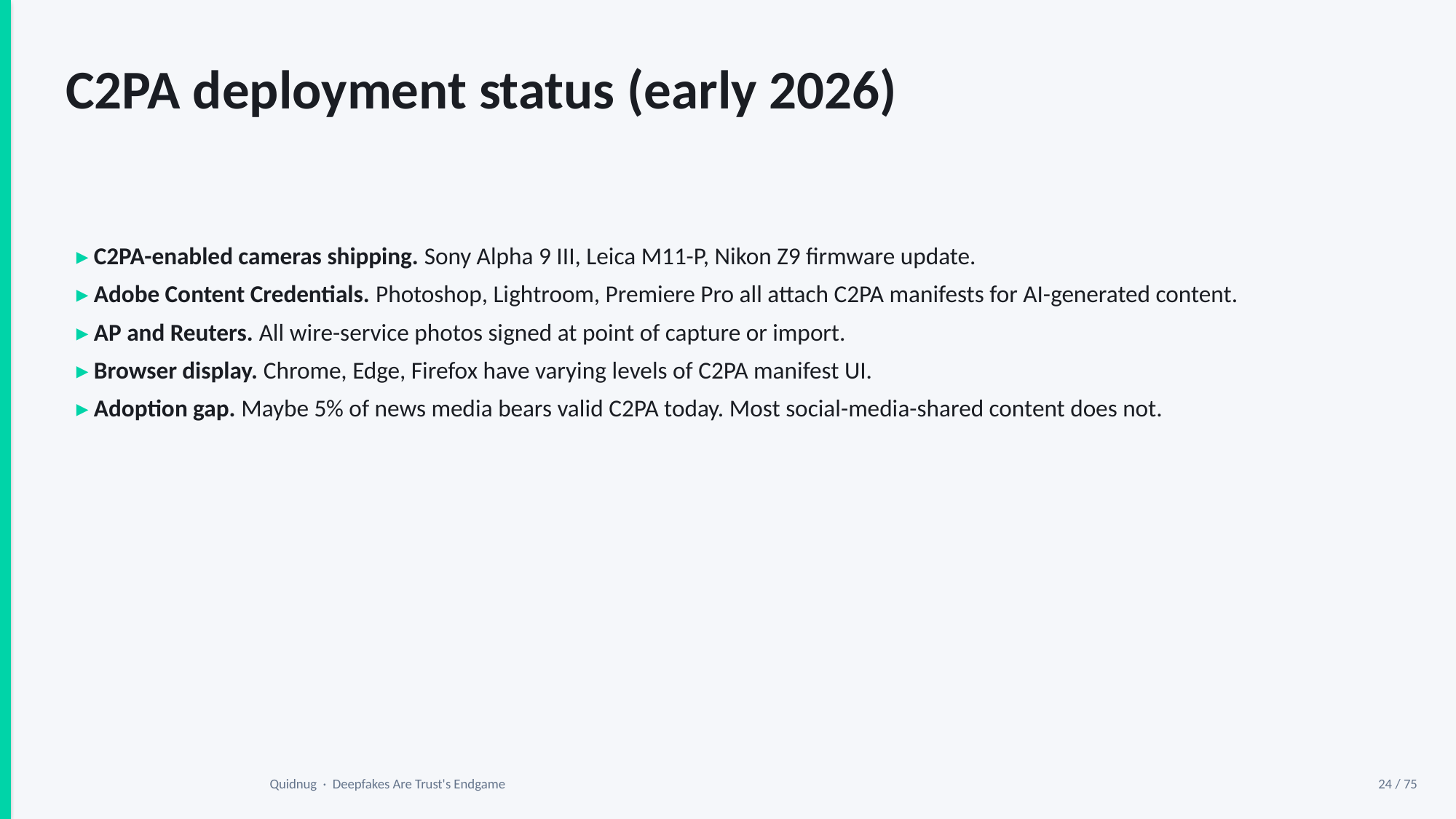

C2PA deployment status (early 2026)
▸ C2PA-enabled cameras shipping. Sony Alpha 9 III, Leica M11-P, Nikon Z9 firmware update.
▸ Adobe Content Credentials. Photoshop, Lightroom, Premiere Pro all attach C2PA manifests for AI-generated content.
▸ AP and Reuters. All wire-service photos signed at point of capture or import.
▸ Browser display. Chrome, Edge, Firefox have varying levels of C2PA manifest UI.
▸ Adoption gap. Maybe 5% of news media bears valid C2PA today. Most social-media-shared content does not.
Quidnug  ·  Deepfakes Are Trust's Endgame
24 / 75